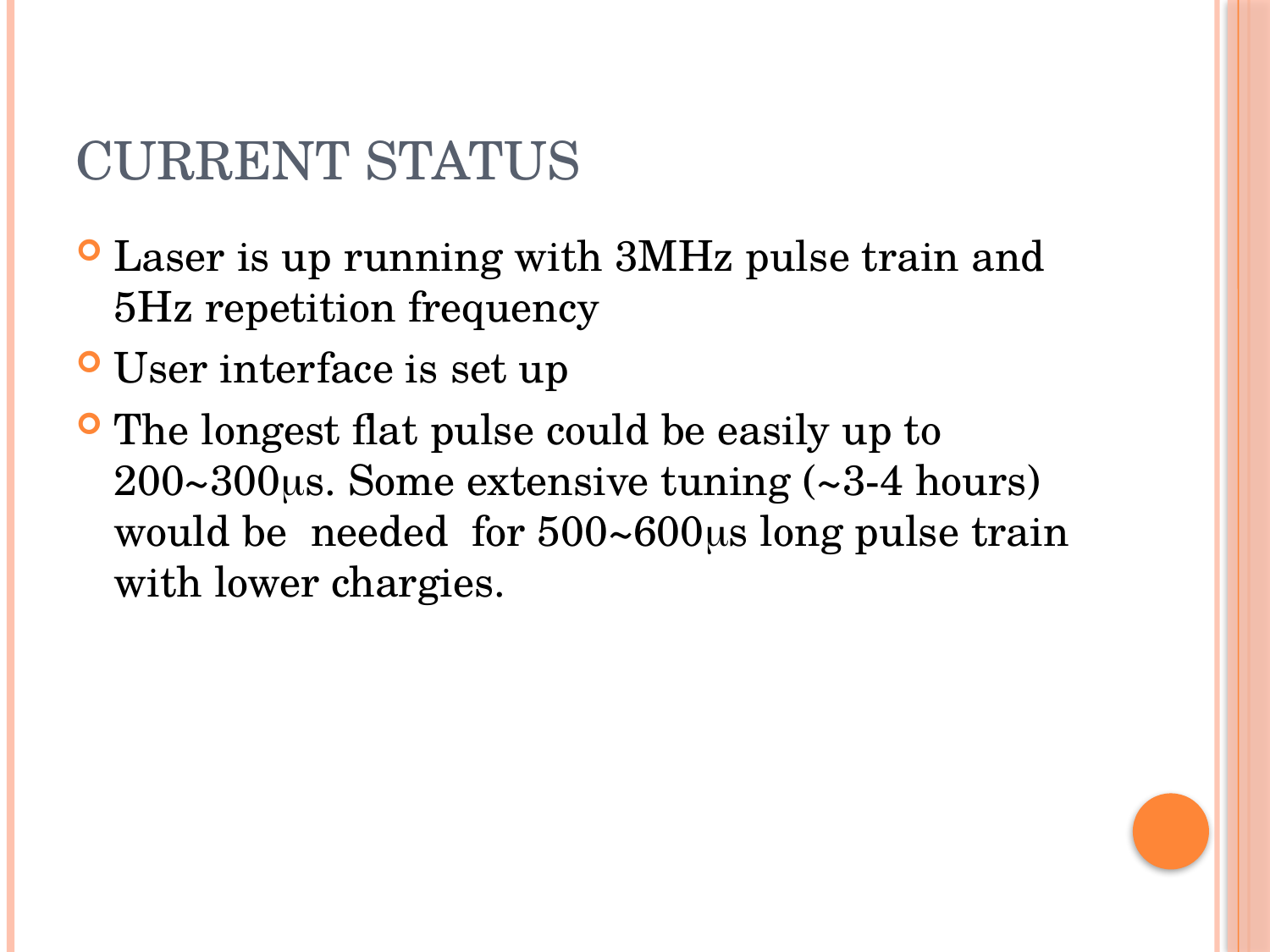

# Current Status
Laser is up running with 3MHz pulse train and 5Hz repetition frequency
User interface is set up
The longest flat pulse could be easily up to 200~300μs. Some extensive tuning (~3-4 hours) would be  needed  for 500~600μs long pulse train with lower chargies.